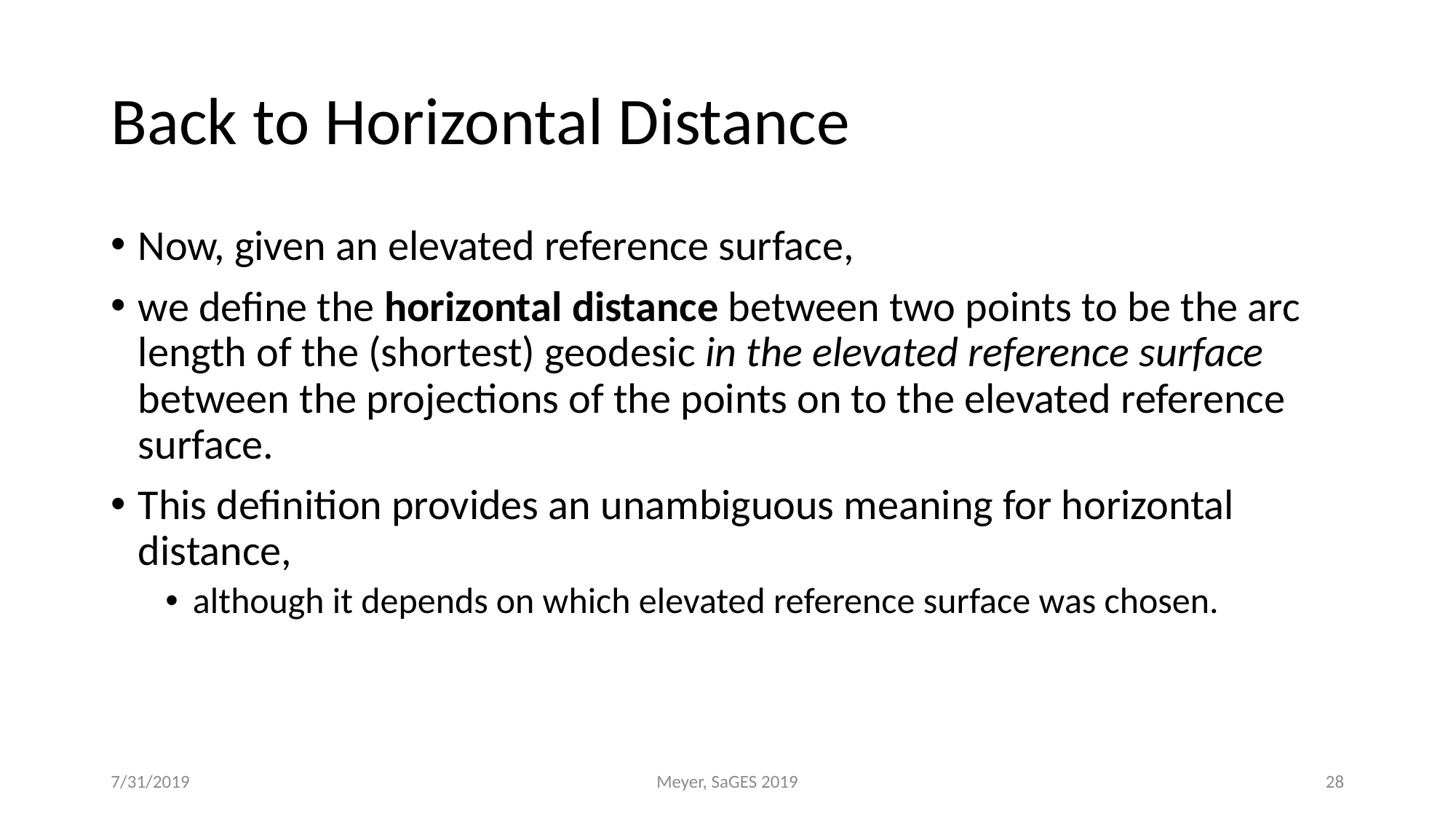

# Back to Horizontal Distance
Now, given an elevated reference surface,
we define the horizontal distance between two points to be the arc length of the (shortest) geodesic in the elevated reference surface between the projections of the points on to the elevated reference surface.
This definition provides an unambiguous meaning for horizontal distance,
although it depends on which elevated reference surface was chosen.
7/31/2019
Meyer, SaGES 2019
28